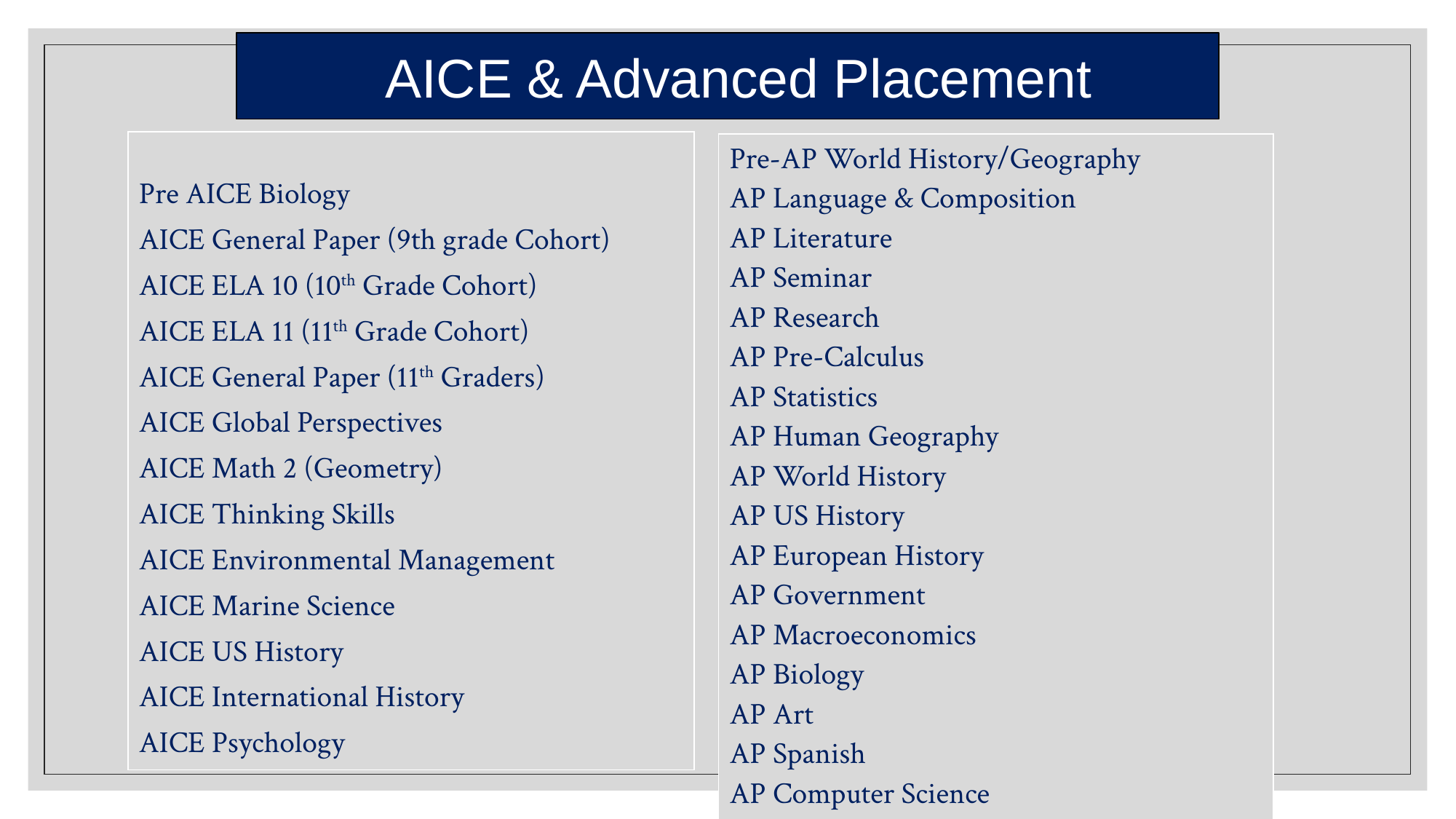

AICE & Advanced Placement
| Pre AICE Biology AICE General Paper (9th grade Cohort) AICE ELA 10 (10th Grade Cohort) AICE ELA 11 (11th Grade Cohort) AICE General Paper (11th Graders) AICE Global Perspectives AICE Math 2 (Geometry) AICE Thinking Skills AICE Environmental Management AICE Marine Science AICE US History AICE International History AICE Psychology |
| --- |
| Pre-AP World History/Geography AP Language & Composition AP Literature AP Seminar AP Research AP Pre-Calculus AP Statistics AP Human Geography AP World History AP US History AP European History AP Government AP Macroeconomics AP Biology AP Art AP Spanish AP Computer Science |
| --- |